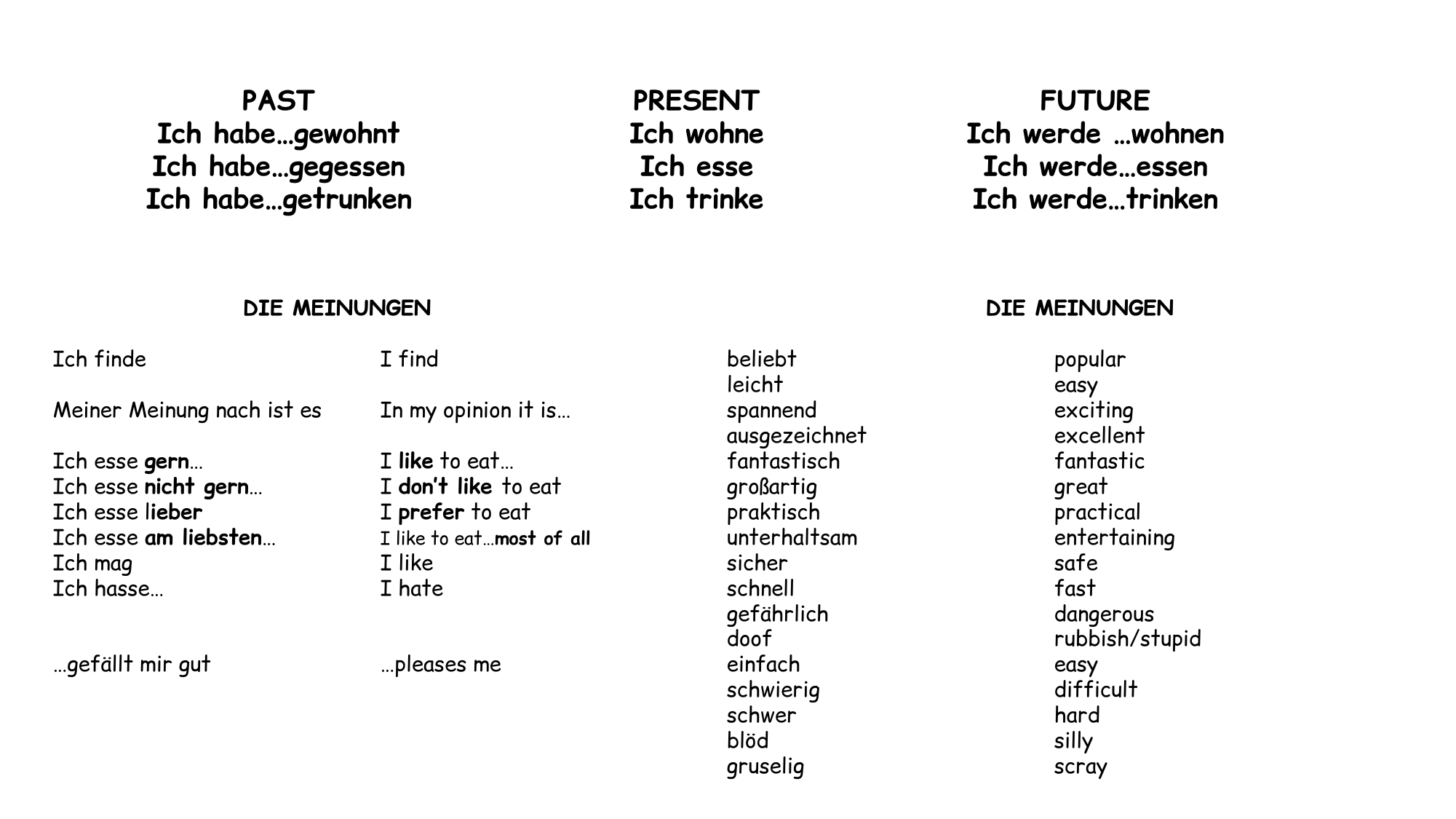

PAST
Ich habe…gewohnt
Ich habe…gegessen
Ich habe…getrunken
PRESENT
Ich wohne
Ich esse
Ich trinke
FUTURE
Ich werde …wohnen
Ich werde…essen
Ich werde…trinken

DIE MEINUNGEN

Ich finde			I find
Meiner Meinung nach ist es	In my opinion it is…

Ich esse gern…		I like to eat…
Ich esse nicht gern…		I don’t like to eat
Ich esse lieber		I prefer to eat
Ich esse am liebsten…	I like to eat…most of all
Ich mag			I like
Ich hasse…		I hate

…gefällt mir gut		…pleases me

DIE MEINUNGEN

beliebt			popular
leicht			easy
spannend			exciting
ausgezeichnet		excellent
fantastisch		fantastic
großartig			great
praktisch			practical
unterhaltsam		entertaining
sicher			safe
schnell			fast
gefährlich			dangerous
doof			rubbish/stupid
einfach			easy
schwierig			difficult
schwer			hard
blöd			silly
gruselig			scray